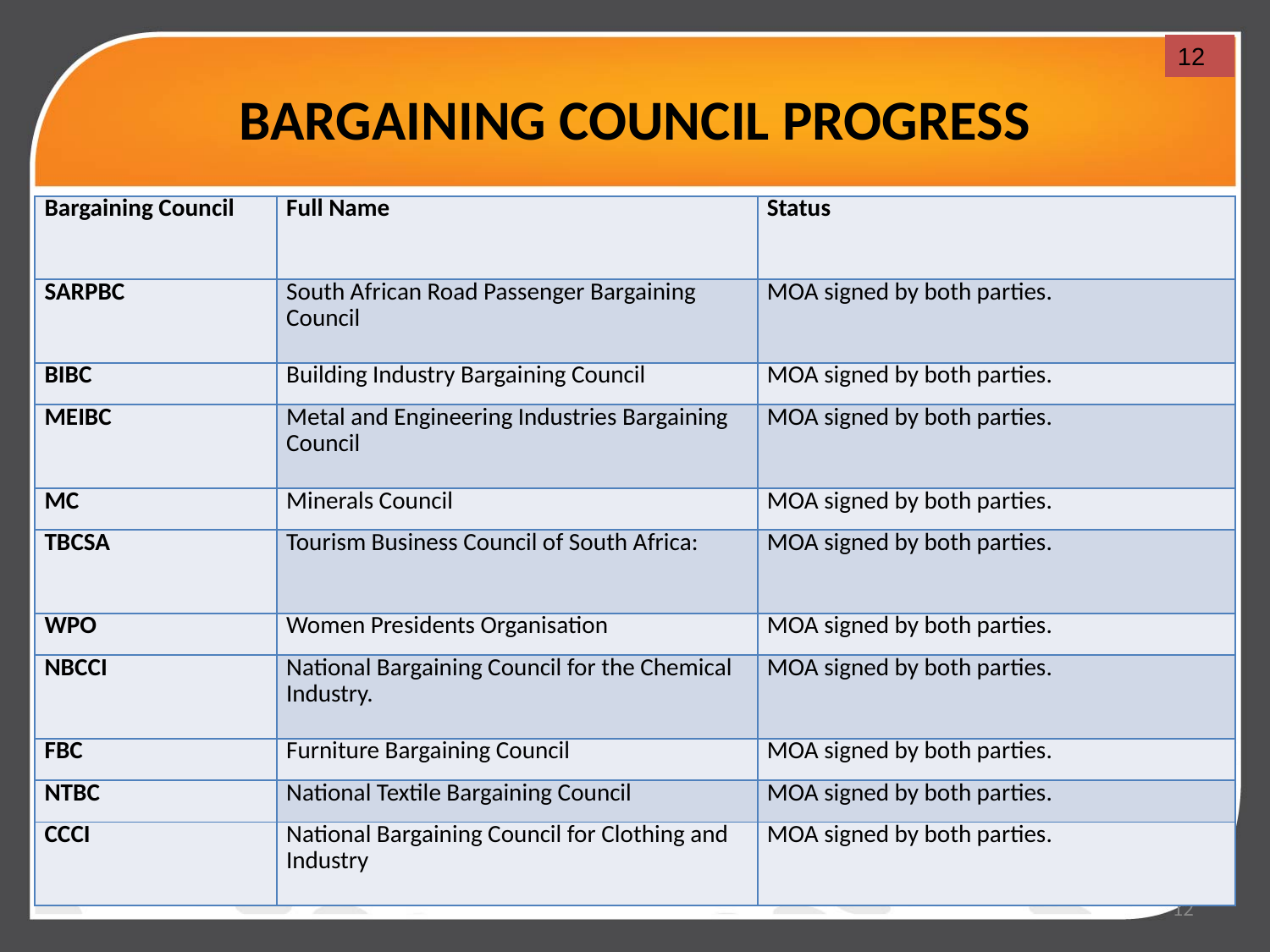

12
# BARGAINING COUNCIL PROGRESS
| Bargaining Council | Full Name | Status |
| --- | --- | --- |
| SARPBC | South African Road Passenger Bargaining Council | MOA signed by both parties. |
| BIBC | Building Industry Bargaining Council | MOA signed by both parties. |
| MEIBC | Metal and Engineering Industries Bargaining Council | MOA signed by both parties. |
| MC | Minerals Council | MOA signed by both parties. |
| TBCSA | Tourism Business Council of South Africa: | MOA signed by both parties. |
| WPO | Women Presidents Organisation | MOA signed by both parties. |
| NBCCI | National Bargaining Council for the Chemical Industry. | MOA signed by both parties. |
| FBC | Furniture Bargaining Council | MOA signed by both parties. |
| NTBC | National Textile Bargaining Council | MOA signed by both parties. |
| CCCI | National Bargaining Council for Clothing and Industry | MOA signed by both parties. |
12